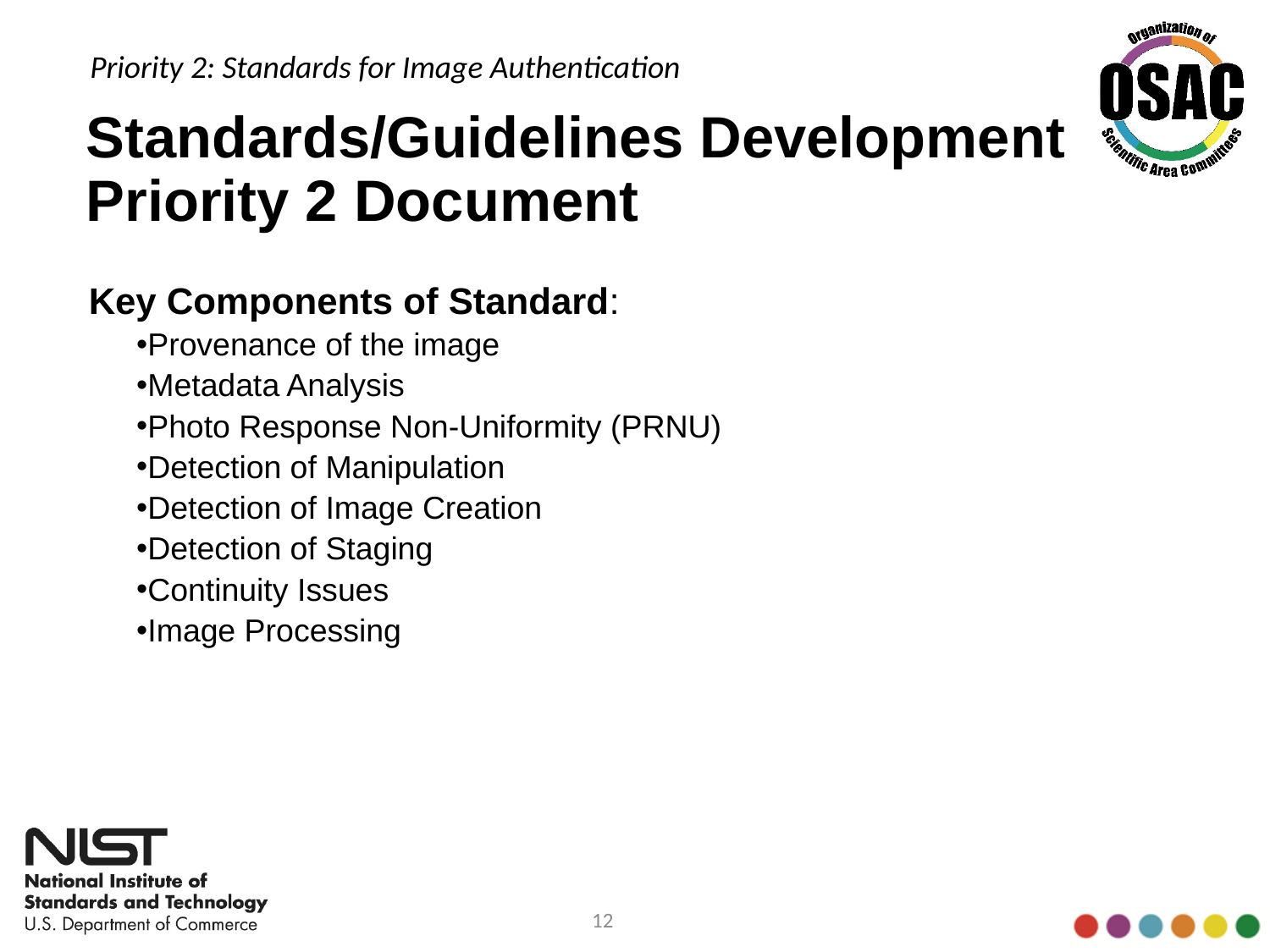

Priority 2: Standards for Image Authentication
# Standards/Guidelines Development Priority 2 Document
Key Components of Standard:
Provenance of the image
Metadata Analysis
Photo Response Non-Uniformity (PRNU)
Detection of Manipulation
Detection of Image Creation
Detection of Staging
Continuity Issues
Image Processing

12